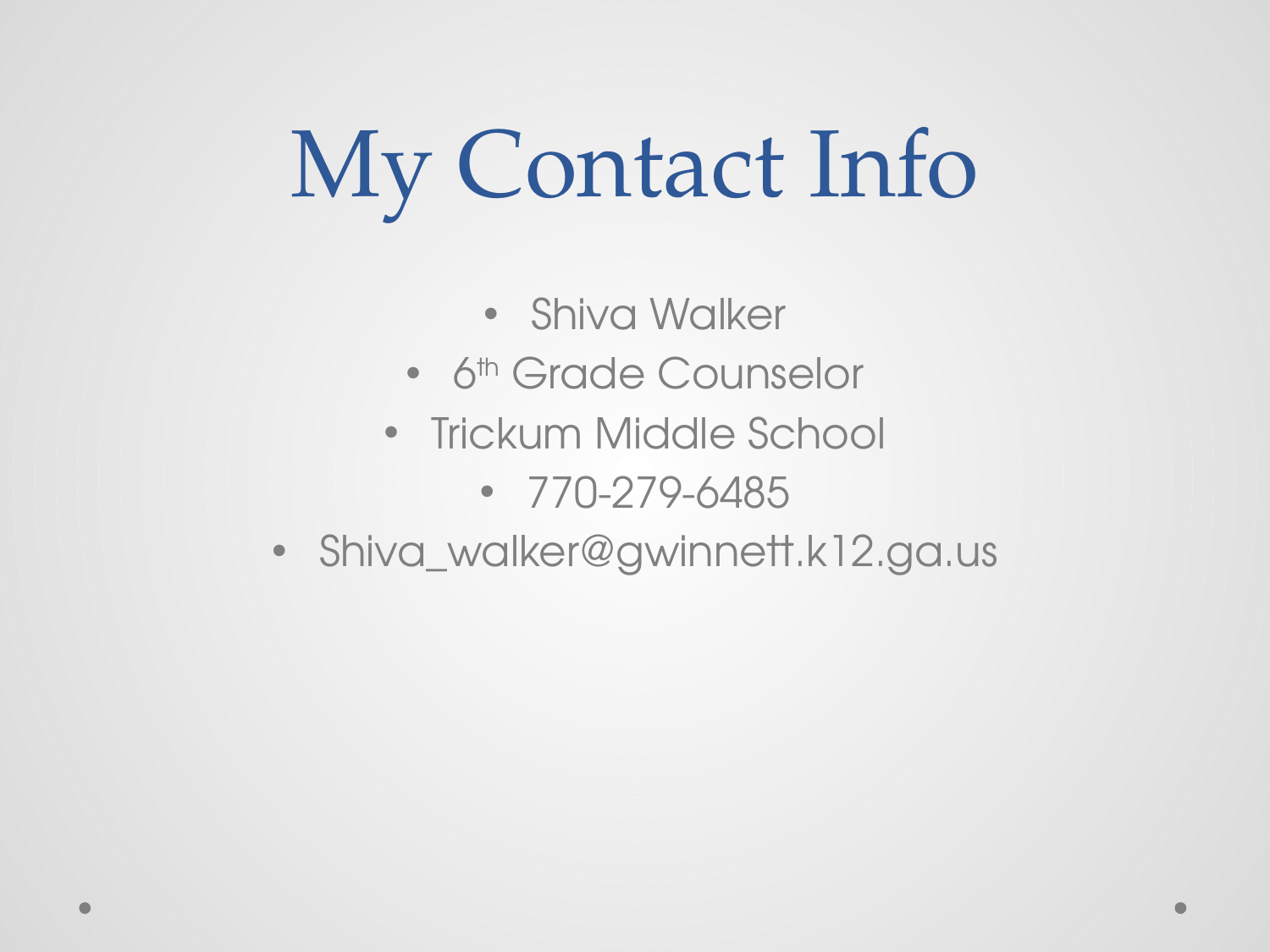

# My Contact Info

Shiva Walker
6th Grade Counselor
Trickum Middle School
770-279-6485
Shiva_walker@gwinnett.k12.ga.us